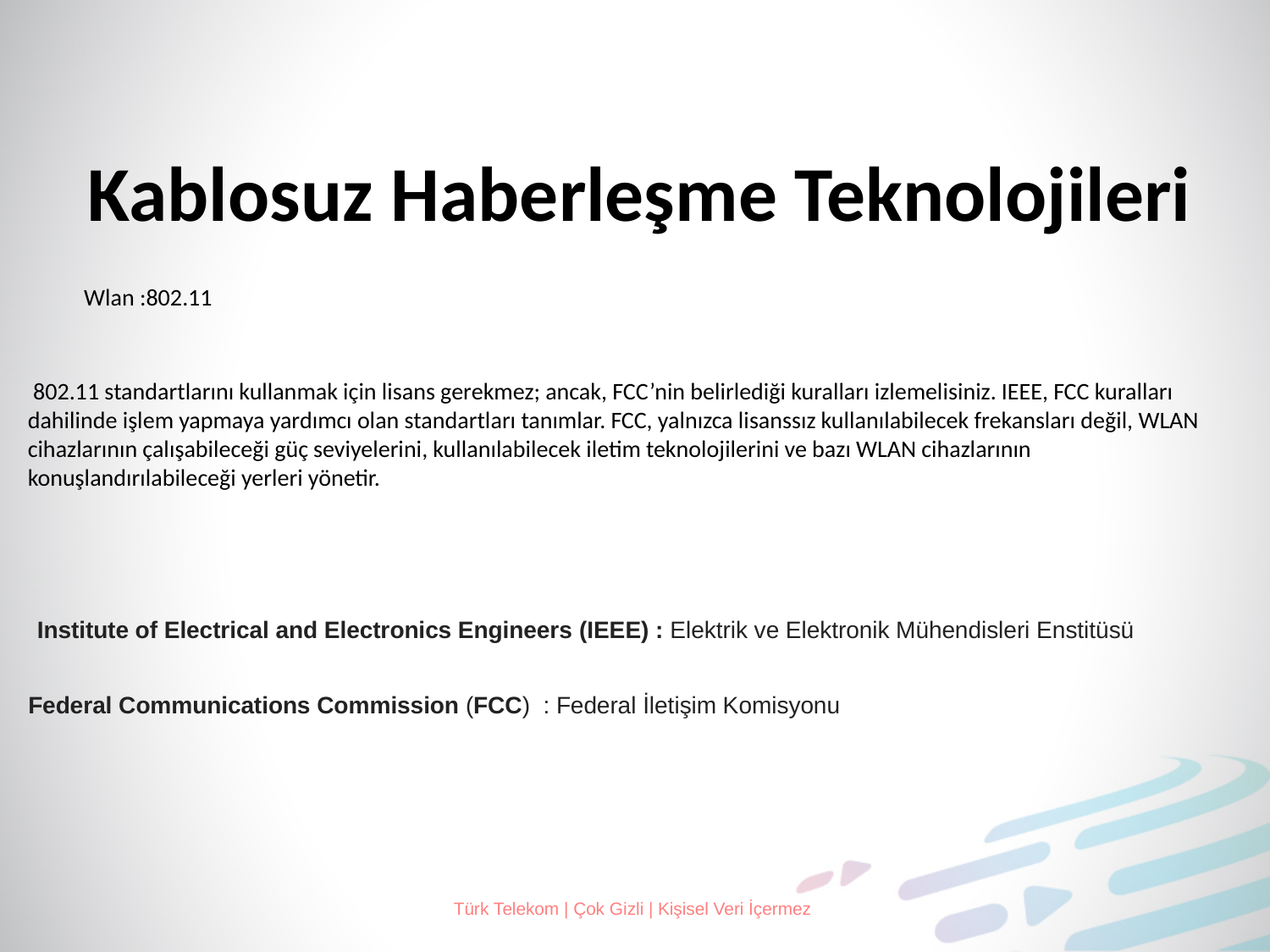

# Kablosuz Haberleşme Teknolojileri
Wlan :802.11
 802.11 standartlarını kullanmak için lisans gerekmez; ancak, FCC’nin belirlediği kuralları izlemelisiniz. IEEE, FCC kuralları dahilinde işlem yapmaya yardımcı olan standartları tanımlar. FCC, yalnızca lisanssız kullanılabilecek frekansları değil, WLAN cihazlarının çalışabileceği güç seviyelerini, kullanılabilecek iletim teknolojilerini ve bazı WLAN cihazlarının konuşlandırılabileceği yerleri yönetir.
Institute of Electrical and Electronics Engineers (IEEE) : Elektrik ve Elektronik Mühendisleri Enstitüsü

Federal Communications Commission (FCC)  : Federal İletişim Komisyonu
Türk Telekom | Çok Gizli | Kişisel Veri İçermez